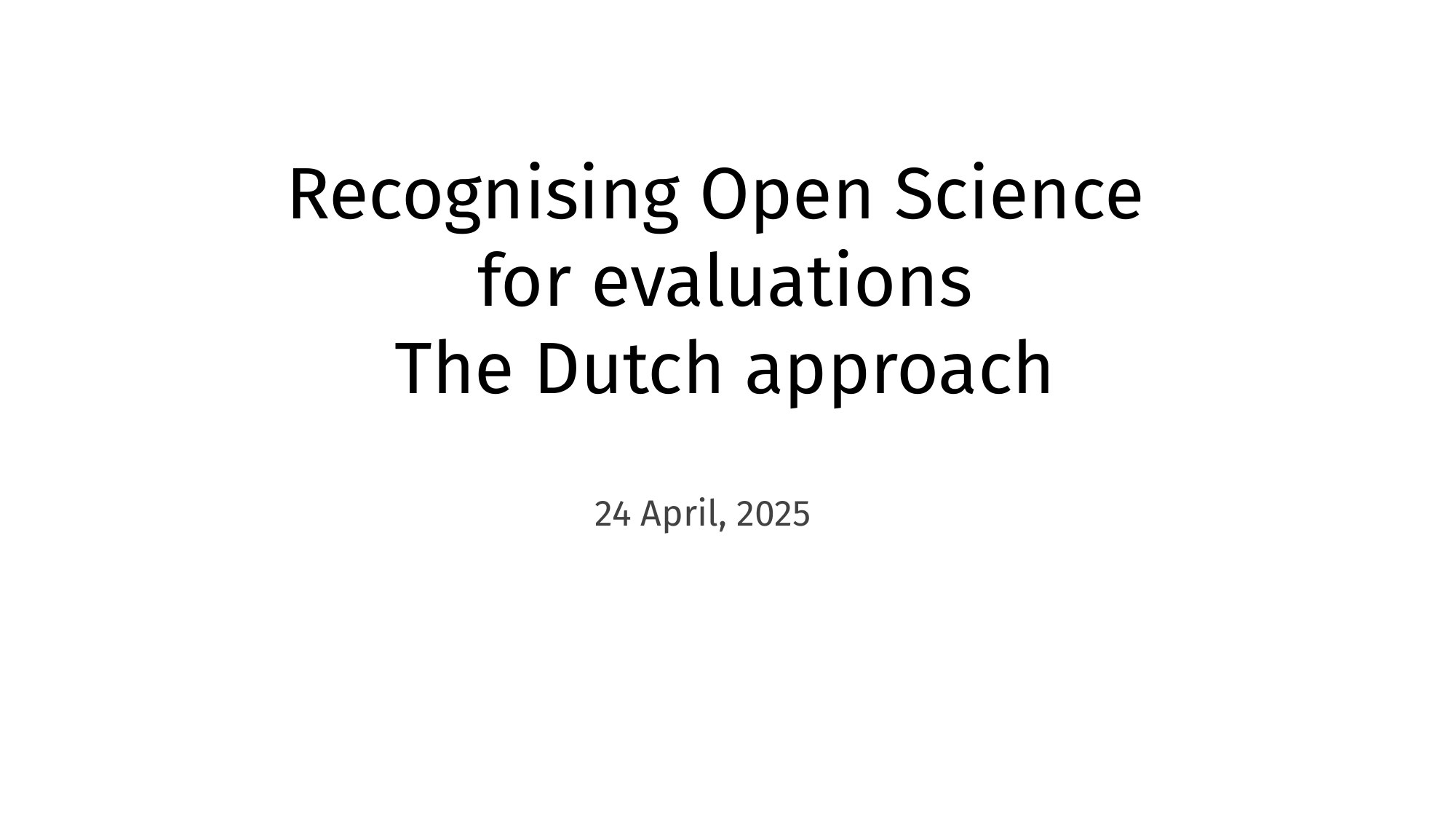

Recognising Open Science
for evaluations
The Dutch approach

24 April, 2025